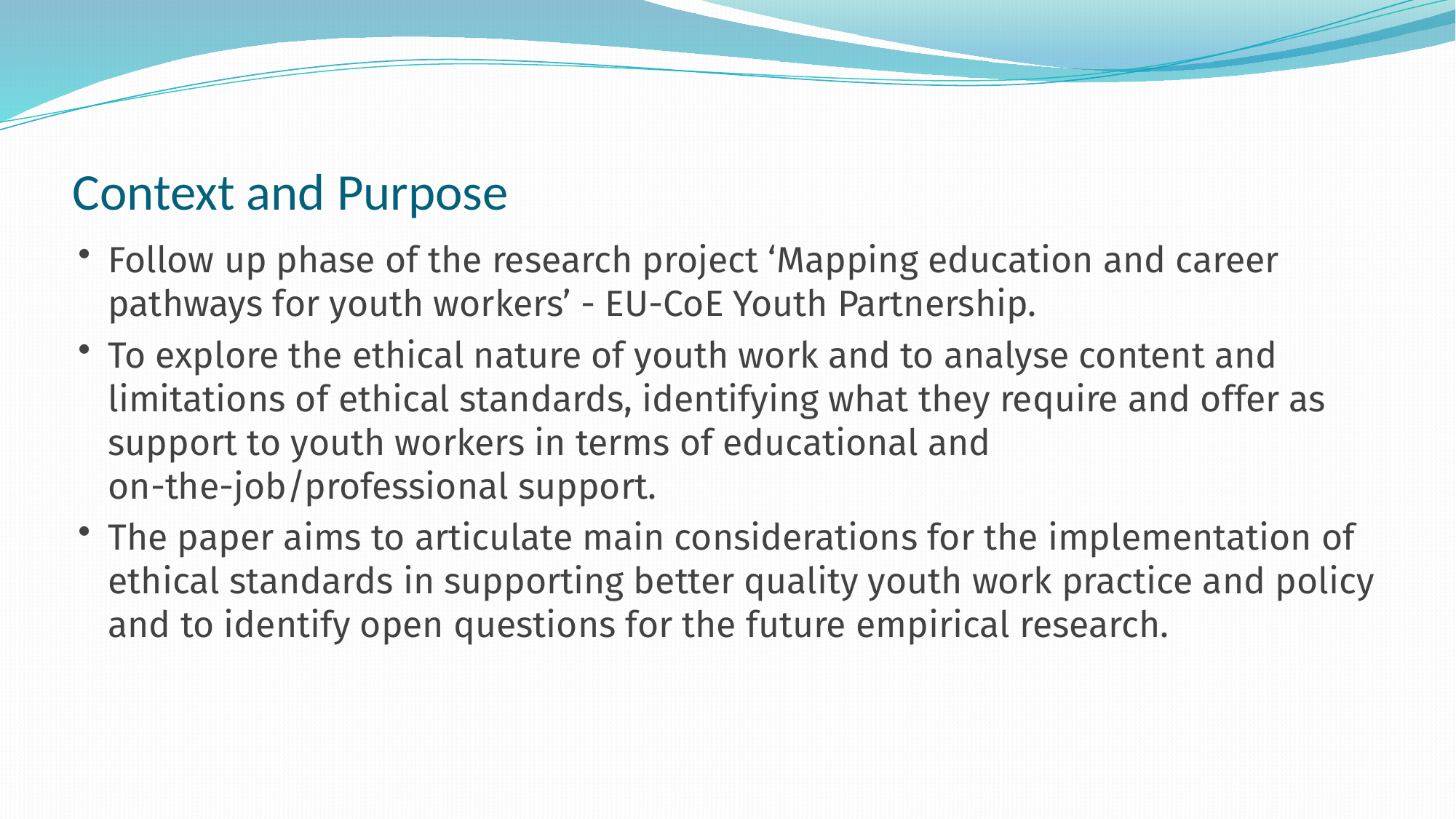

# Context and Purpose
Follow up phase of the research project ‘Mapping education and career pathways for youth workers’ - EU-CoE Youth Partnership.
To explore the ethical nature of youth work and to analyse content and limitations of ethical standards, identifying what they require and offer as support to youth workers in terms of educational and on-the-job/professional support.
The paper aims to articulate main considerations for the implementation of ethical standards in supporting better quality youth work practice and policy and to identify open questions for the future empirical research.